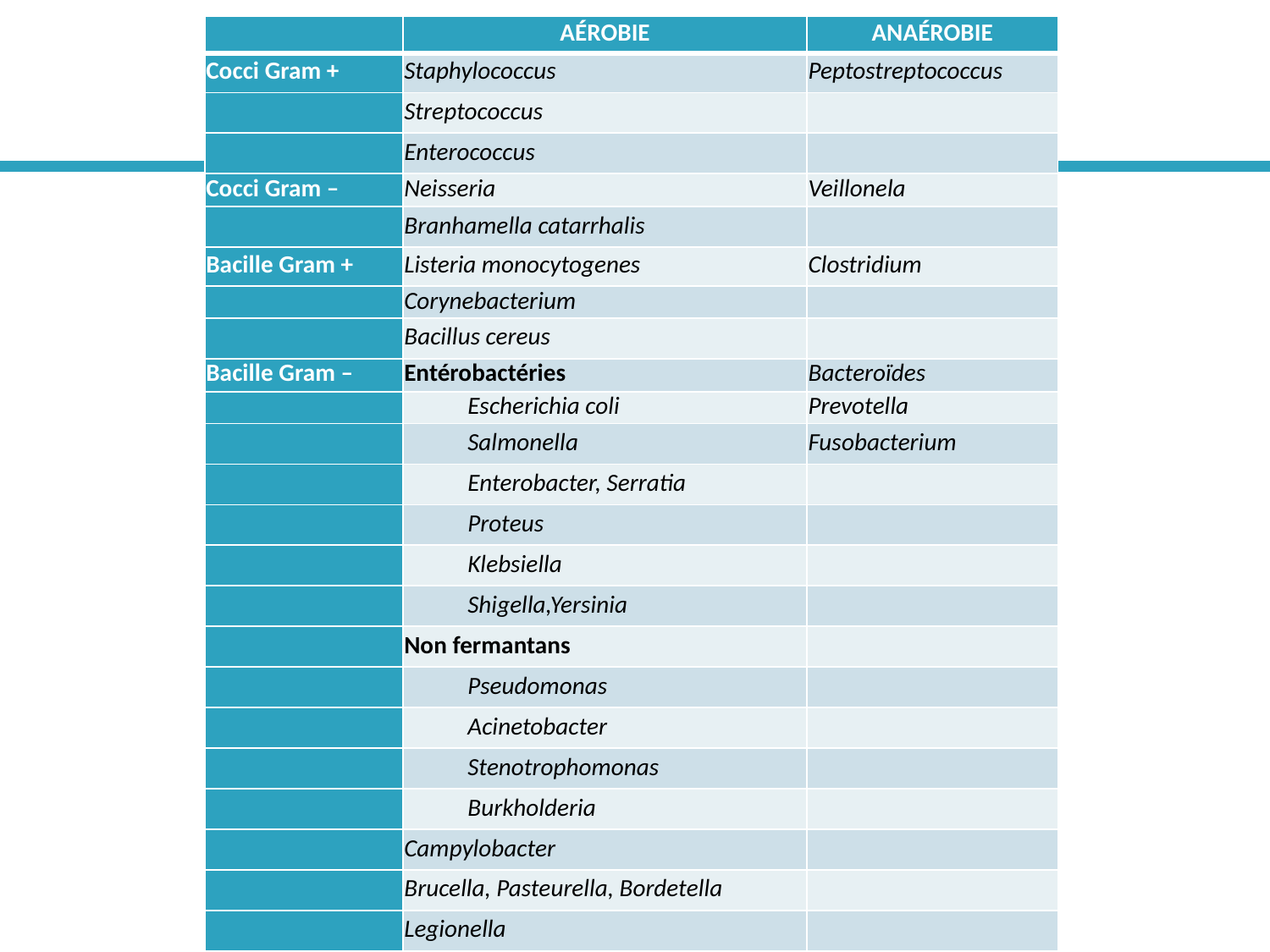

|  | Aérobie | Anaérobie |
| --- | --- | --- |
| Cocci Gram + | Staphylococcus | Peptostreptococcus |
|  | Streptococcus |  |
|  | Enterococcus |  |
| Cocci Gram – | Neisseria | Veillonela |
|  | Branhamella catarrhalis |  |
| Bacille Gram + | Listeria monocytogenes | Clostridium |
|  | Corynebacterium |  |
|  | Bacillus cereus |  |
| Bacille Gram – | Entérobactéries | Bacteroïdes |
|  | Escherichia coli | Prevotella |
|  | Salmonella | Fusobacterium |
|  | Enterobacter, Serratia |  |
|  | Proteus |  |
|  | Klebsiella |  |
|  | Shigella,Yersinia |  |
|  | Non fermantans |  |
|  | Pseudomonas |  |
|  | Acinetobacter |  |
|  | Stenotrophomonas |  |
|  | Burkholderia |  |
|  | Campylobacter |  |
|  | Brucella, Pasteurella, Bordetella |  |
|  | Legionella |  |